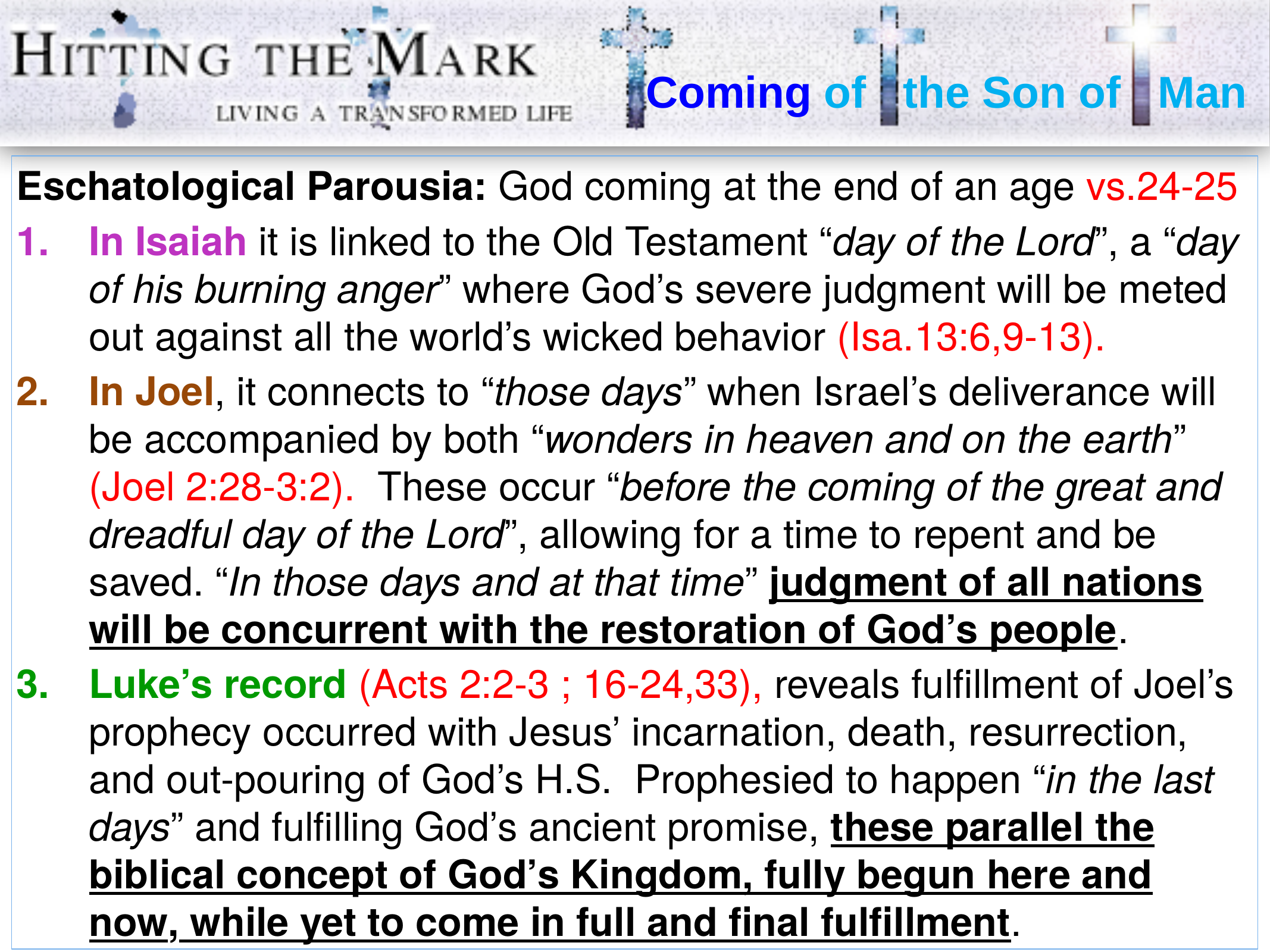

Coming of   the Son of   Man
Eschatological Parousia: God coming at the end of an age vs.24-25
In Isaiah it is linked to the Old Testament “day of the Lord”, a “day of his burning anger” where God’s severe judgment will be meted out against all the world’s wicked behavior (Isa.13:6,9-13).
In Joel, it connects to “those days” when Israel’s deliverance will be accompanied by both “wonders in heaven and on the earth” (Joel 2:28-3:2).  These occur “before the coming of the great and dreadful day of the Lord”, allowing for a time to repent and be saved. “In those days and at that time” judgment of all nations will be concurrent with the restoration of God’s people.
Luke’s record (Acts 2:2-3 ; 16-24,33), reveals fulfillment of Joel’s prophecy occurred with Jesus’ incarnation, death, resurrection, and out-pouring of God’s H.S.  Prophesied to happen “in the last days” and fulfilling God’s ancient promise, these parallel the biblical concept of God’s Kingdom, fully begun here and now, while yet to come in full and final fulfillment.